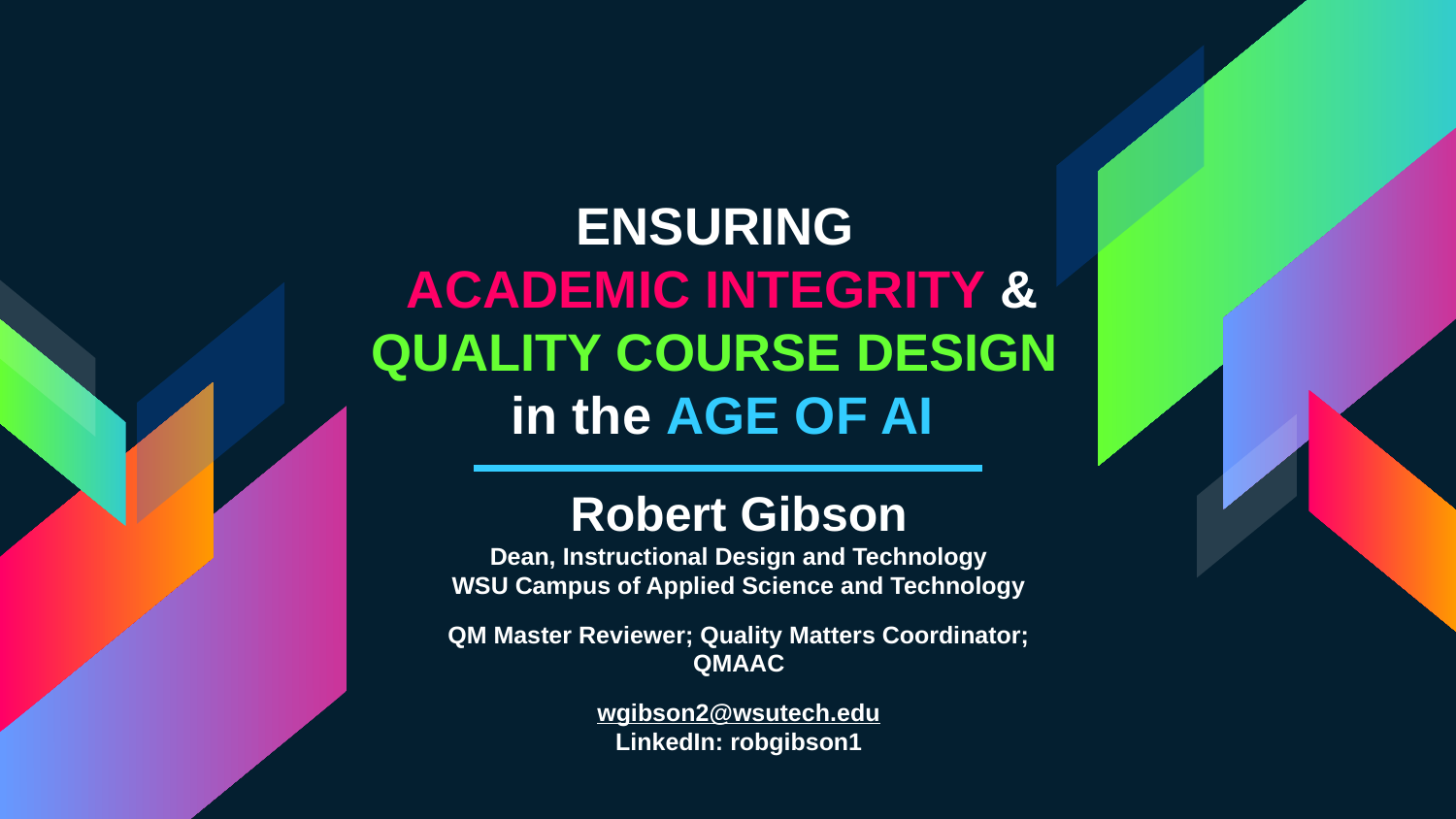

ENSURING
ACADEMIC INTEGRITY & QUALITY COURSE DESIGN
in the AGE OF AI
Robert Gibson
Dean, Instructional Design and Technology
WSU Campus of Applied Science and Technology
QM Master Reviewer; Quality Matters Coordinator; QMAAC
wgibson2@wsutech.edu
LinkedIn: robgibson1